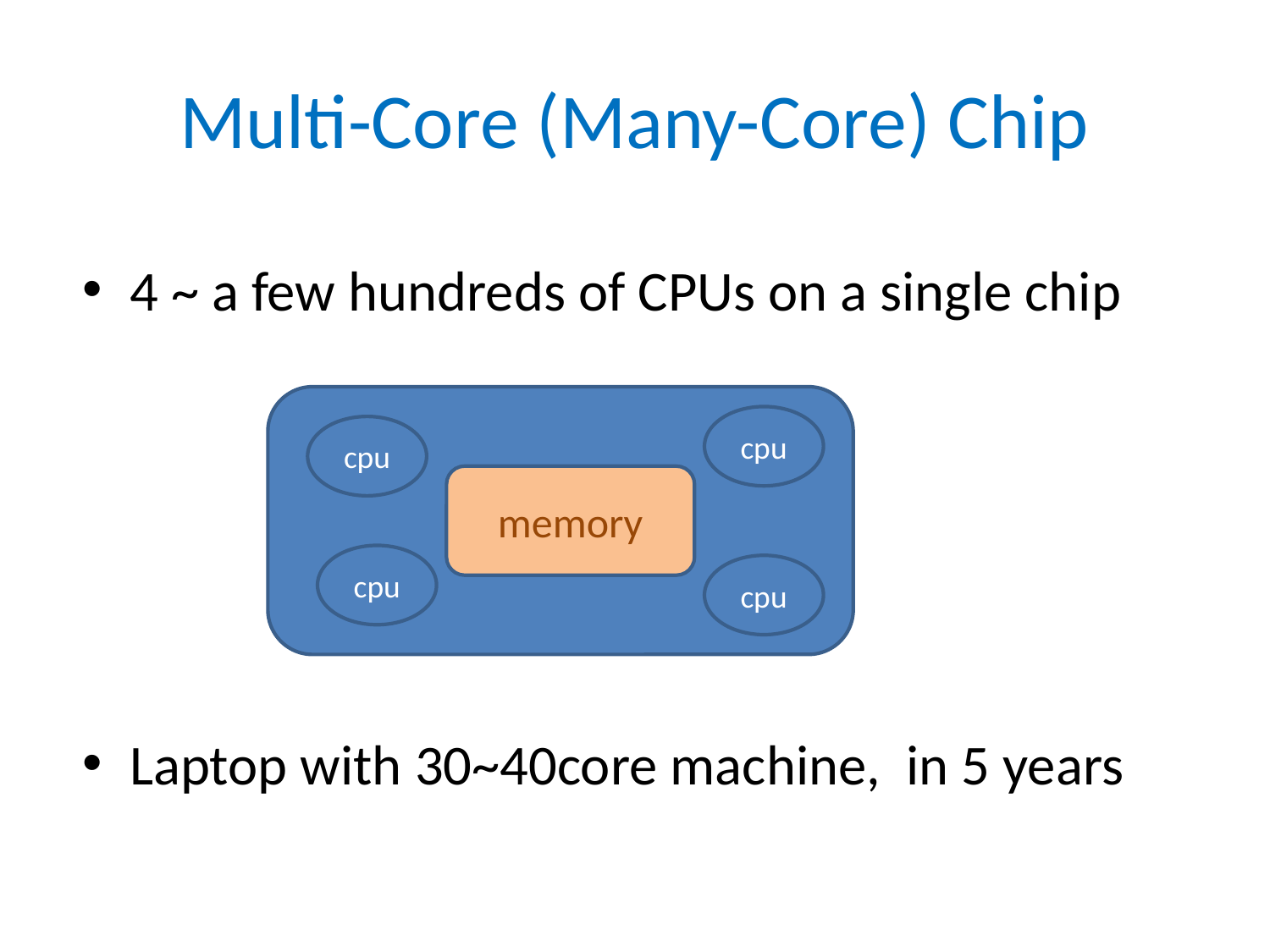

# Multi-Core (Many-Core) Chip
4 ~ a few hundreds of CPUs on a single chip

Laptop with 30~40core machine,  in 5 years

cpu
cpu
memory
cpu
cpu